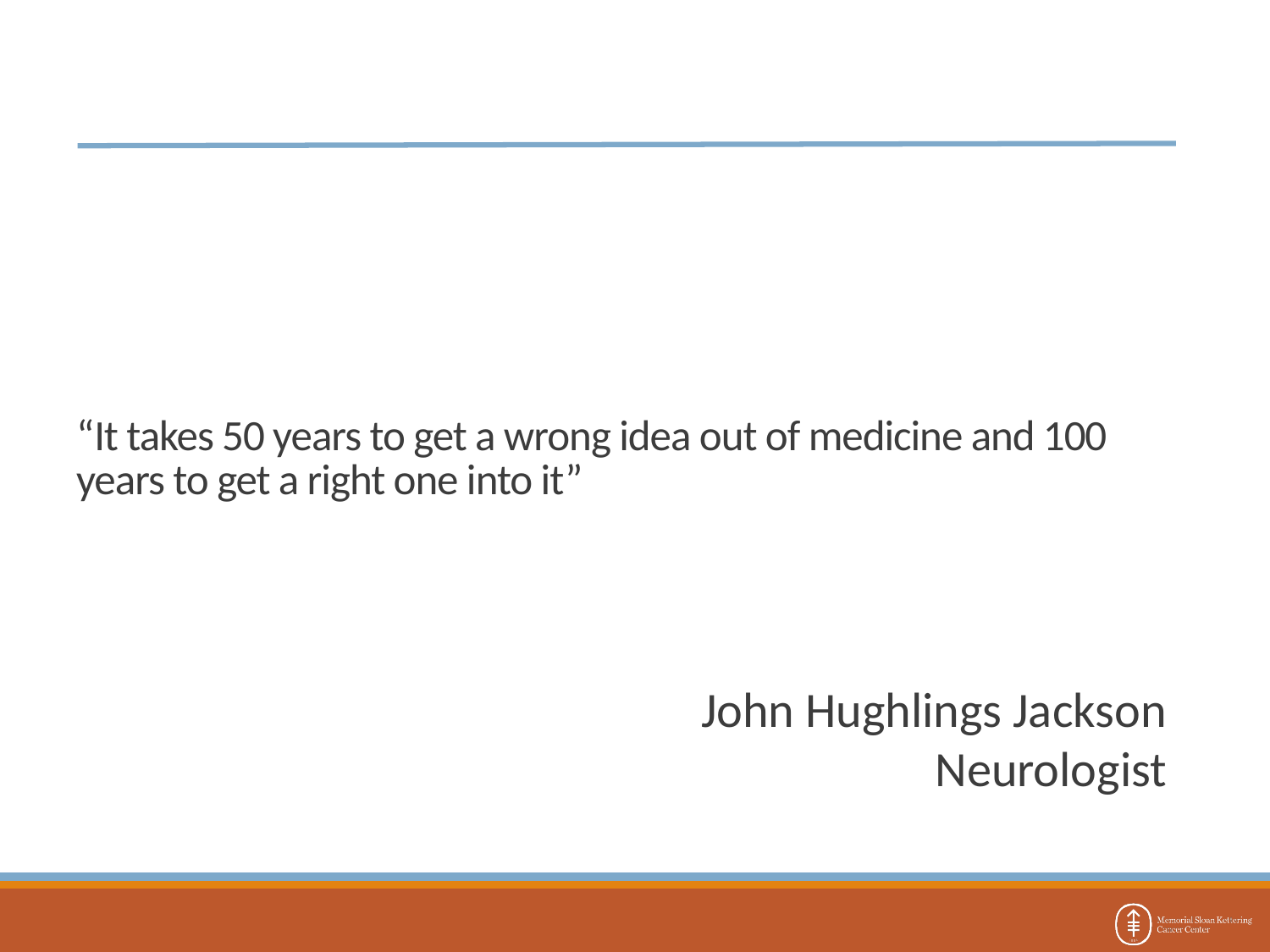

# “It takes 50 years to get a wrong idea out of medicine and 100 years to get a right one into it”
John Hughlings Jackson
Neurologist